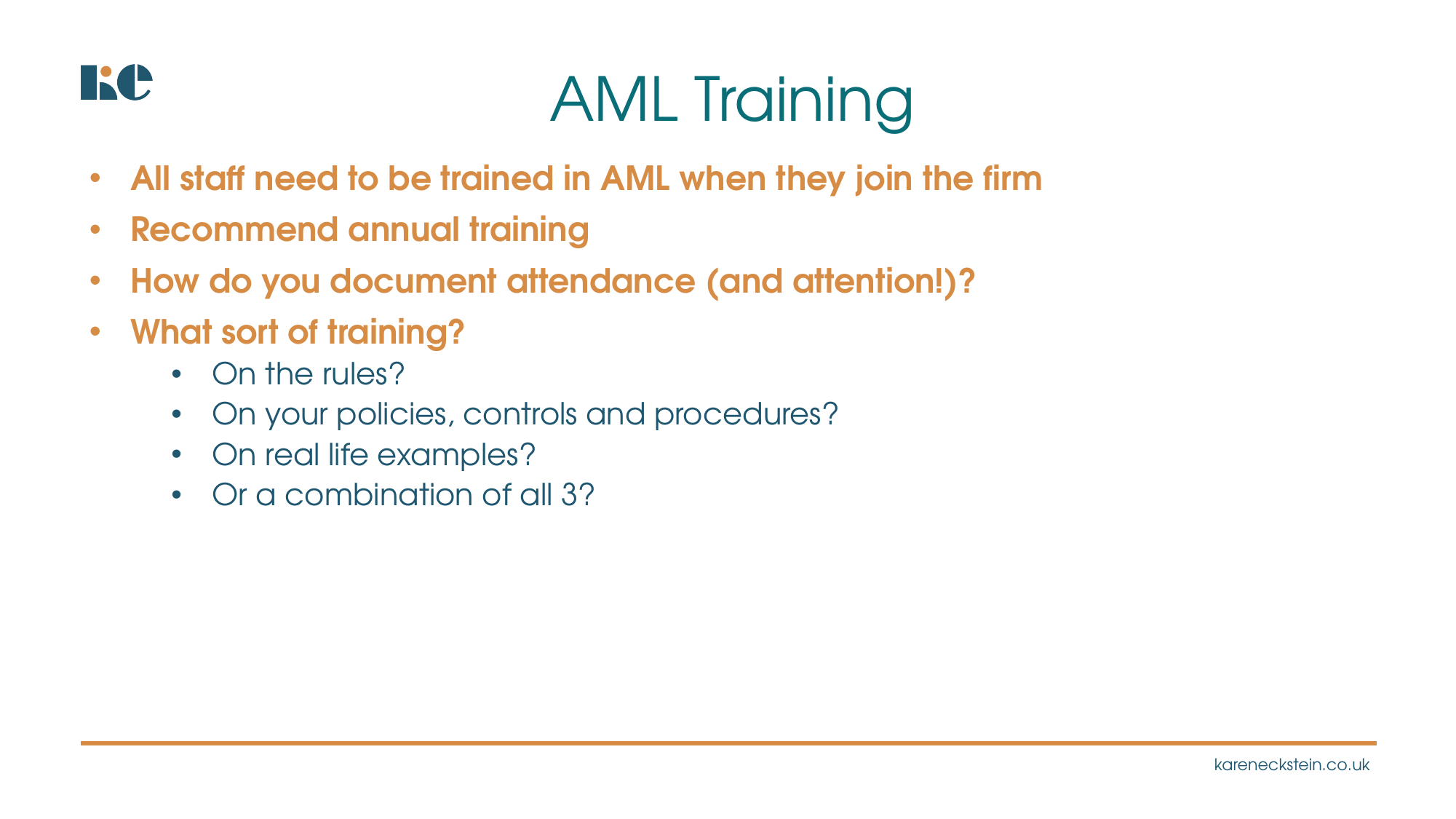

AML Training
All staff need to be trained in AML when they join the firm
Recommend annual training
How do you document attendance (and attention!)?
What sort of training?
On the rules?
On your policies, controls and procedures?
On real life examples?
Or a combination of all 3?